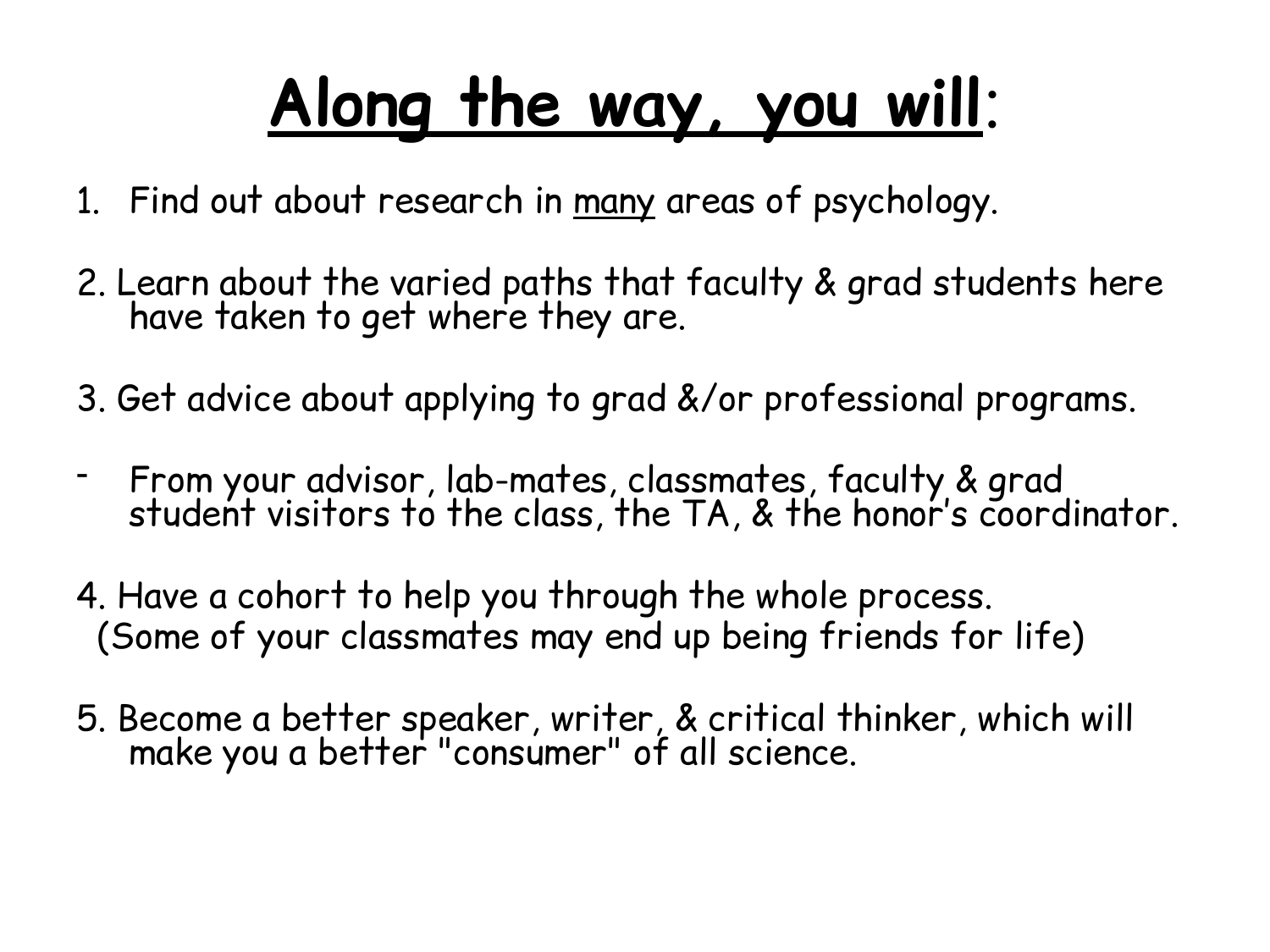

# Along the way, you will:
Find out about research in many areas of psychology.

2. Learn about the varied paths that faculty & grad students here have taken to get where they are.

3. Get advice about applying to grad &/or professional programs.

From your advisor, lab-mates, classmates, faculty & grad student visitors to the class, the TA, & the honor’s coordinator.

4. Have a cohort to help you through the whole process.
  (Some of your classmates may end up being friends for life)

5. Become a better speaker, writer, & critical thinker, which will   make you a better "consumer" of all science.